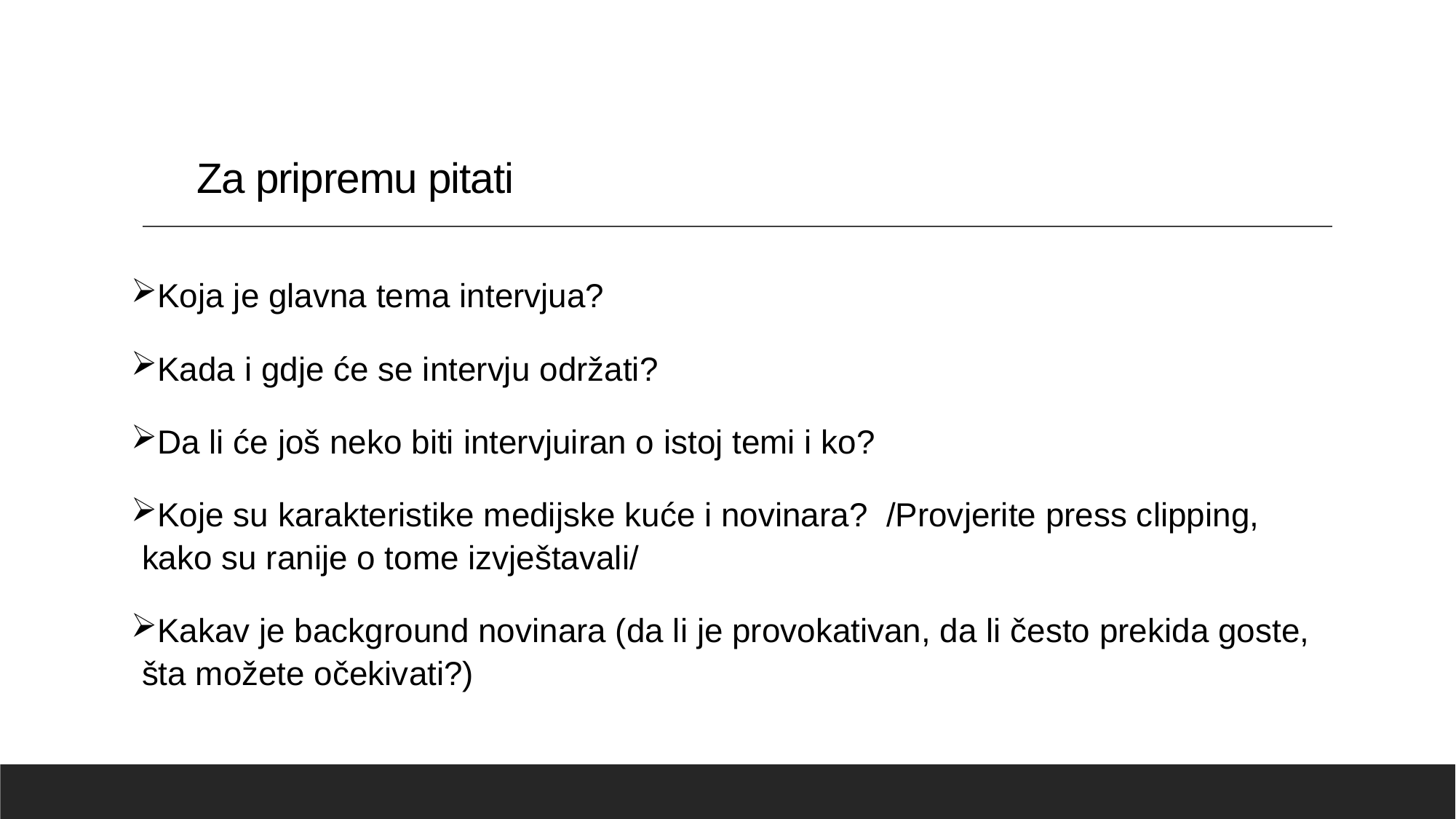

# Za pripremu pitati
Koja je glavna tema intervjua?
Kada i gdje će se intervju održati?
Da li će još neko biti intervjuiran o istoj temi i ko?
Koje su karakteristike medijske kuće i novinara?  /Provjerite press clipping, kako su ranije o tome izvještavali/
Kakav je background novinara (da li je provokativan, da li često prekida goste, šta možete očekivati?)